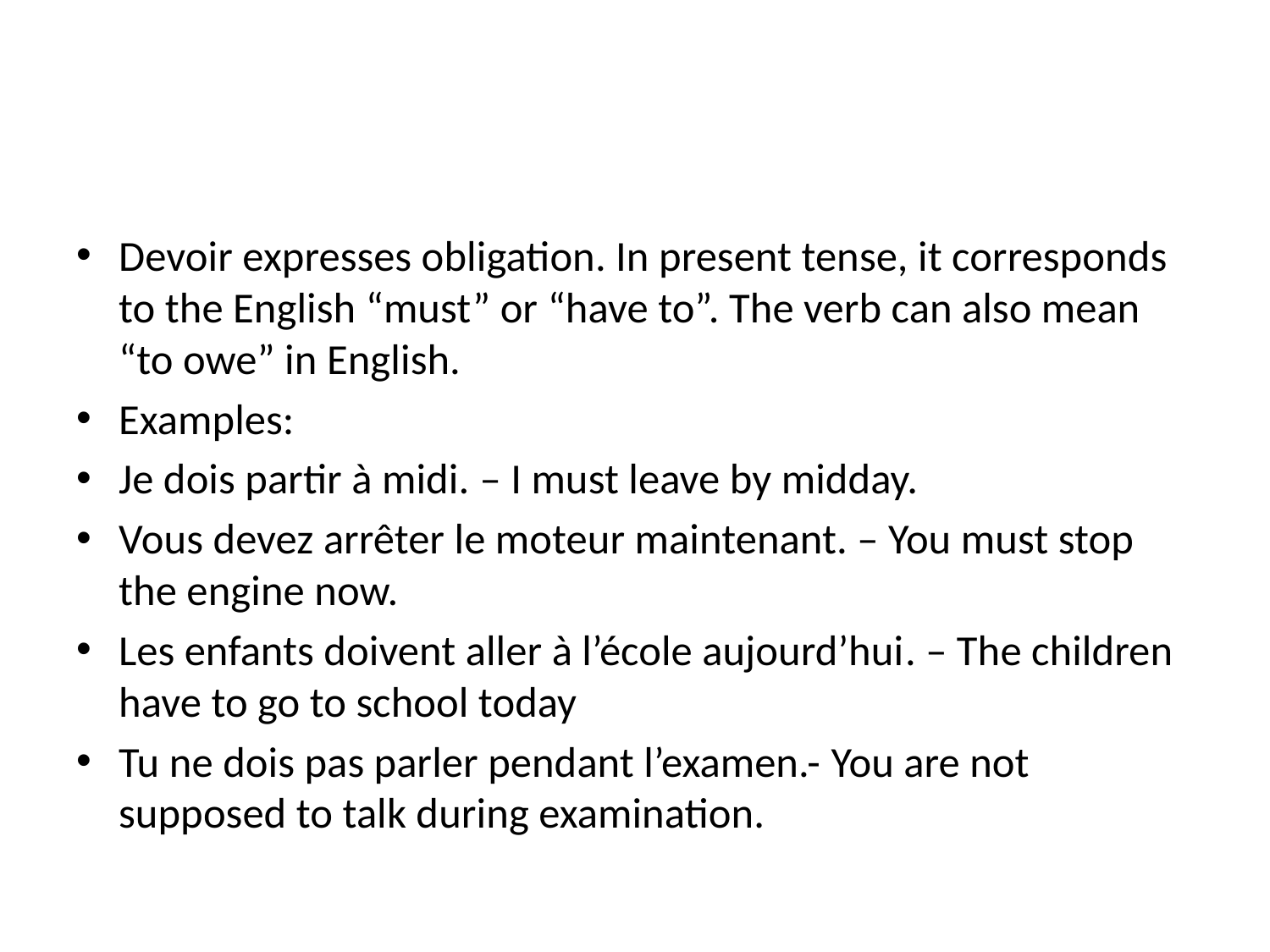

Devoir expresses obligation. In present tense, it corresponds to the English “must” or “have to”. The verb can also mean “to owe” in English.
Examples:
Je dois partir à midi. – I must leave by midday.
Vous devez arrêter le moteur maintenant. – You must stop the engine now.
Les enfants doivent aller à l’école aujourd’hui. – The children have to go to school today
Tu ne dois pas parler pendant l’examen.- You are not supposed to talk during examination.